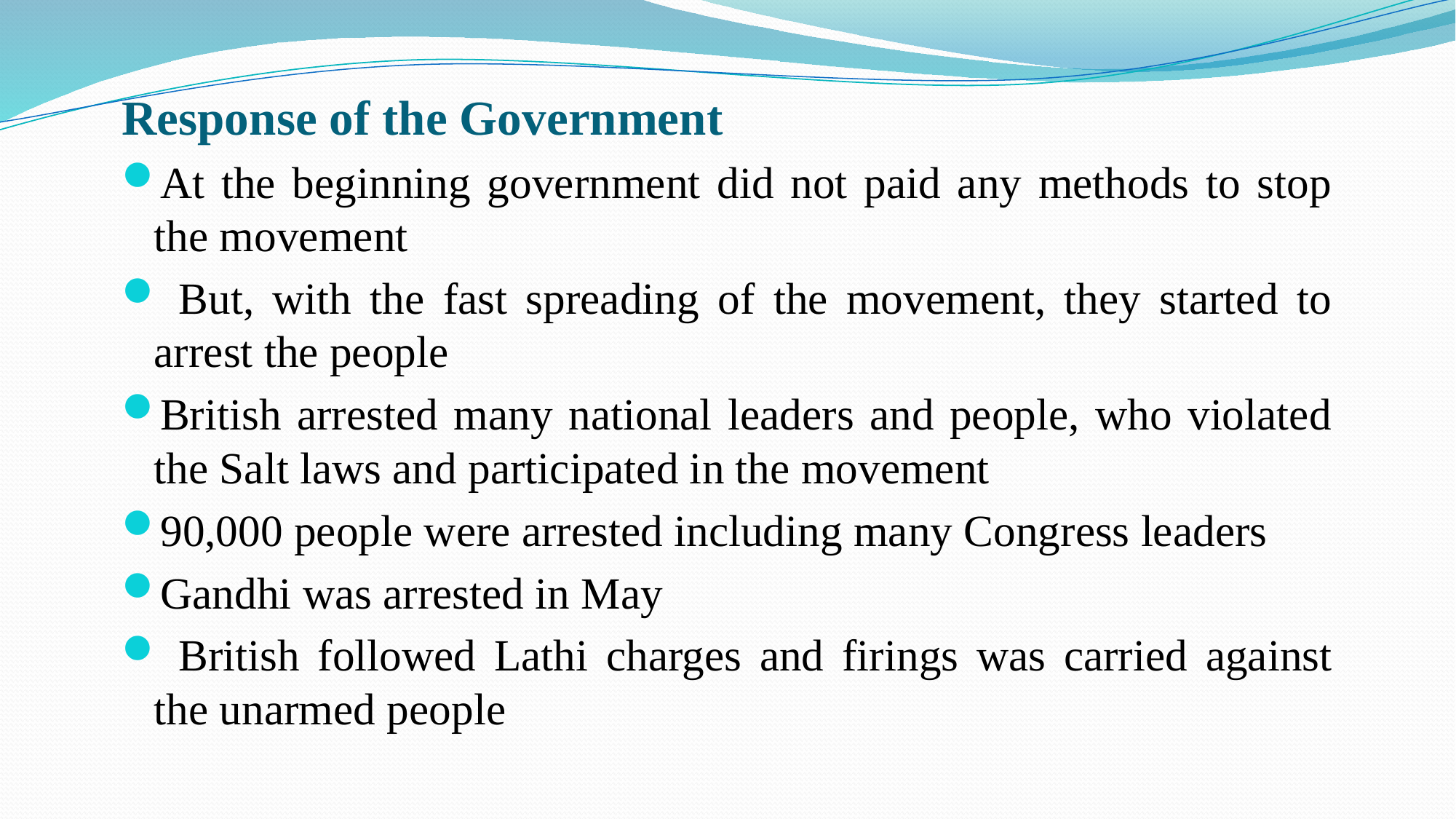

Response of the Government
At the beginning government did not paid any methods to stop the movement
 But, with the fast spreading of the movement, they started to arrest the people
British arrested many national leaders and people, who violated the Salt laws and participated in the movement
90,000 people were arrested including many Congress leaders
Gandhi was arrested in May
 British followed Lathi charges and firings was carried against the unarmed people